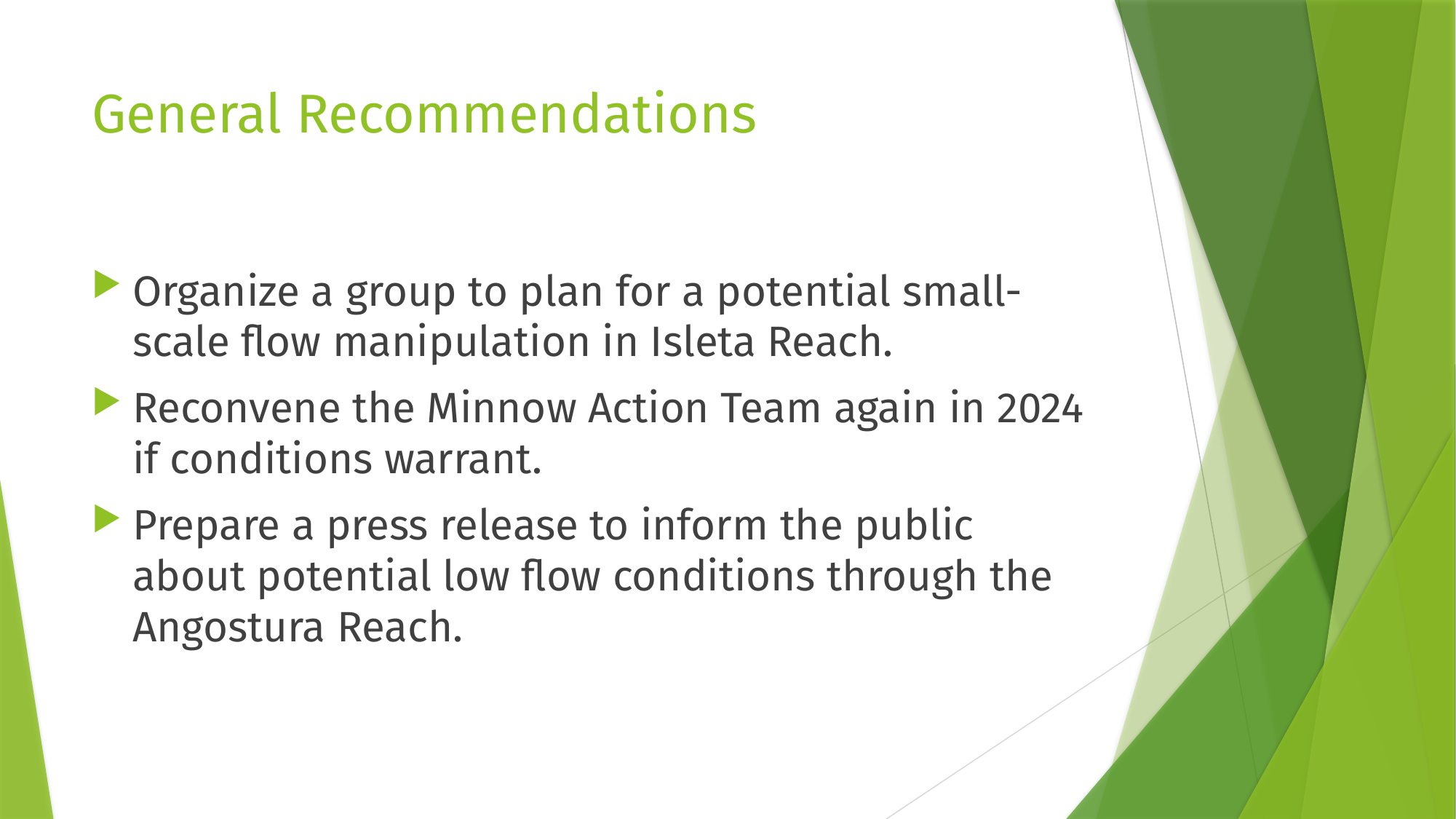

# General Recommendations
Organize a group to plan for a potential small-scale flow manipulation in Isleta Reach.
Reconvene the Minnow Action Team again in 2024 if conditions warrant.
Prepare a press release to inform the public about potential low flow conditions through the Angostura Reach.